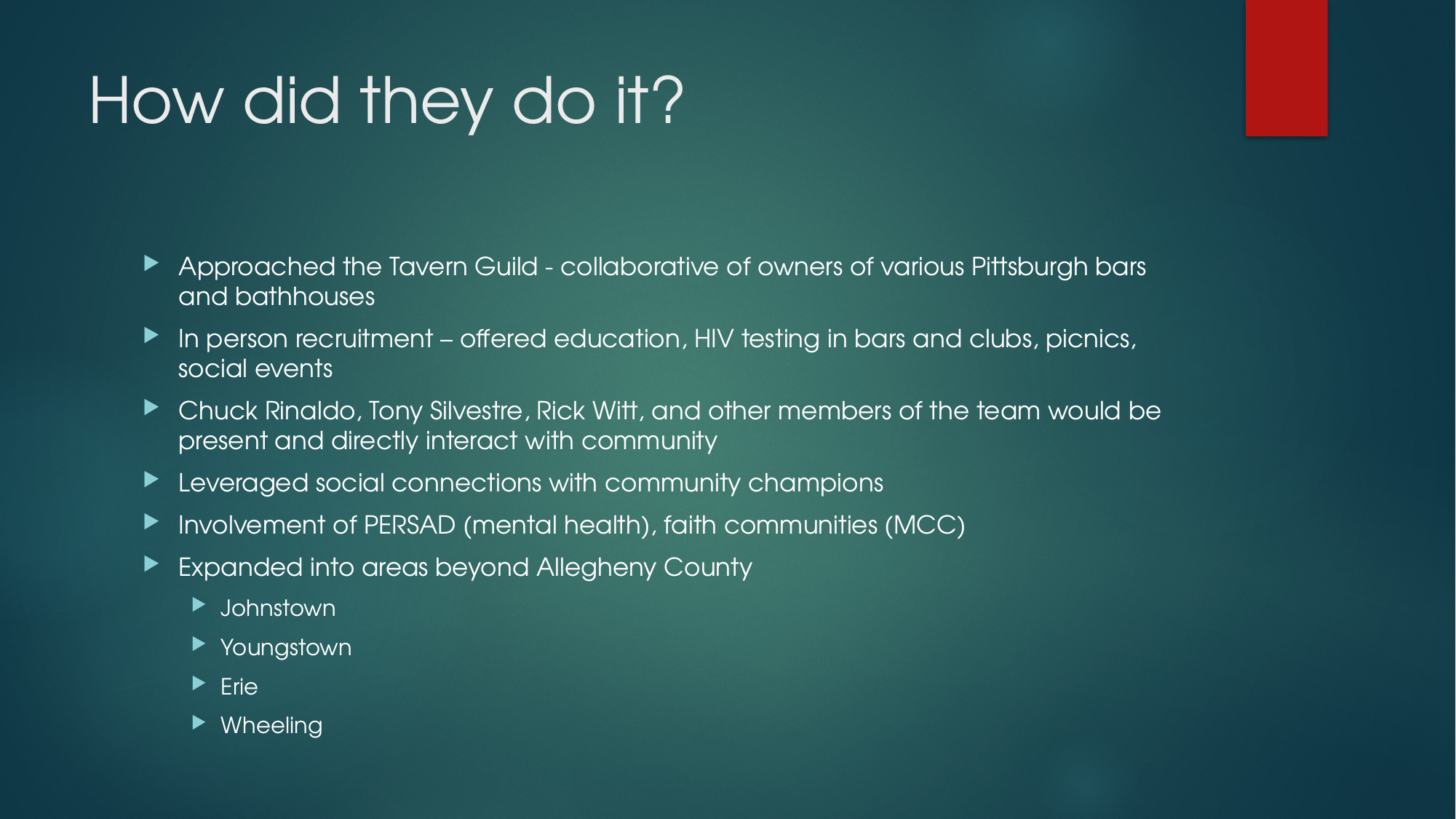

# How did they do it?
Approached the Tavern Guild - collaborative of owners of various Pittsburgh bars and bathhouses
In person recruitment – offered education, HIV testing in bars and clubs, picnics, social events
Chuck Rinaldo, Tony Silvestre, Rick Witt, and other members of the team would be present and directly interact with community
Leveraged social connections with community champions
Involvement of PERSAD (mental health), faith communities (MCC)
Expanded into areas beyond Allegheny County
Johnstown
Youngstown
Erie
Wheeling